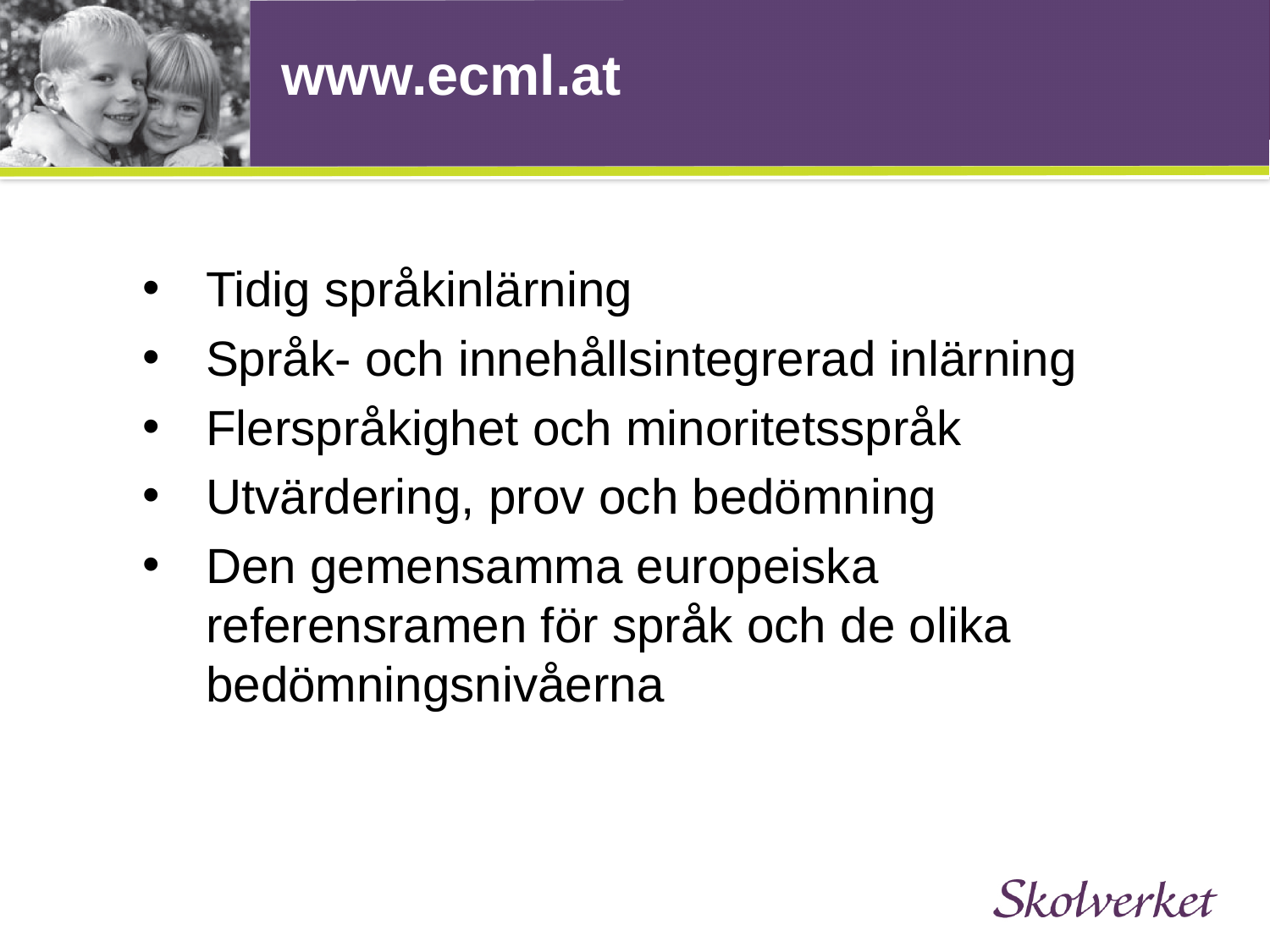

# www.ecml.at
Tidig språkinlärning
Språk- och innehållsintegrerad inlärning
Flerspråkighet och minoritetsspråk
Utvärdering, prov och bedömning
Den gemensamma europeiska referensramen för språk och de olika bedömningsnivåerna